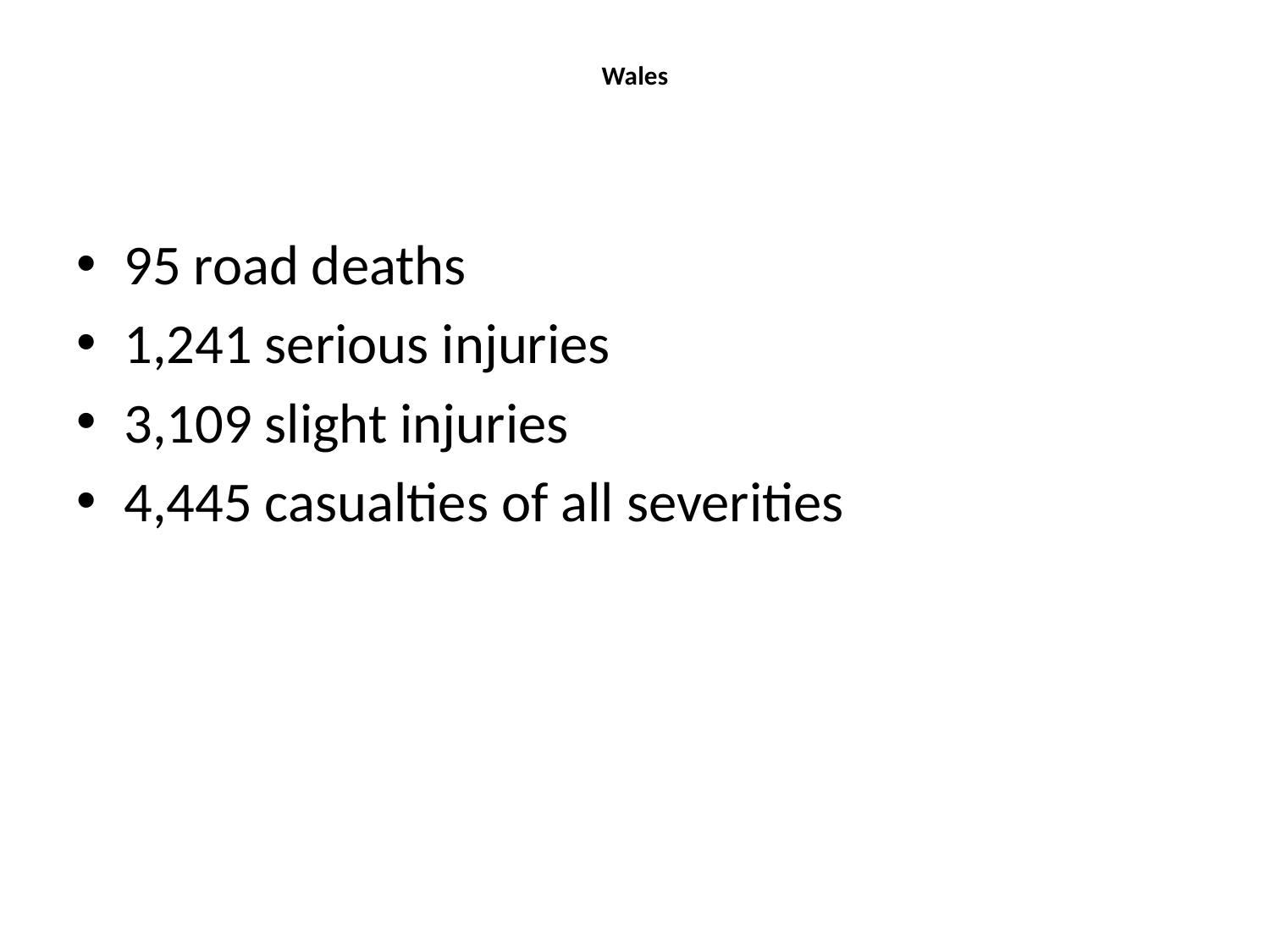

# Wales
95 road deaths
1,241 serious injuries
3,109 slight injuries
4,445 casualties of all severities